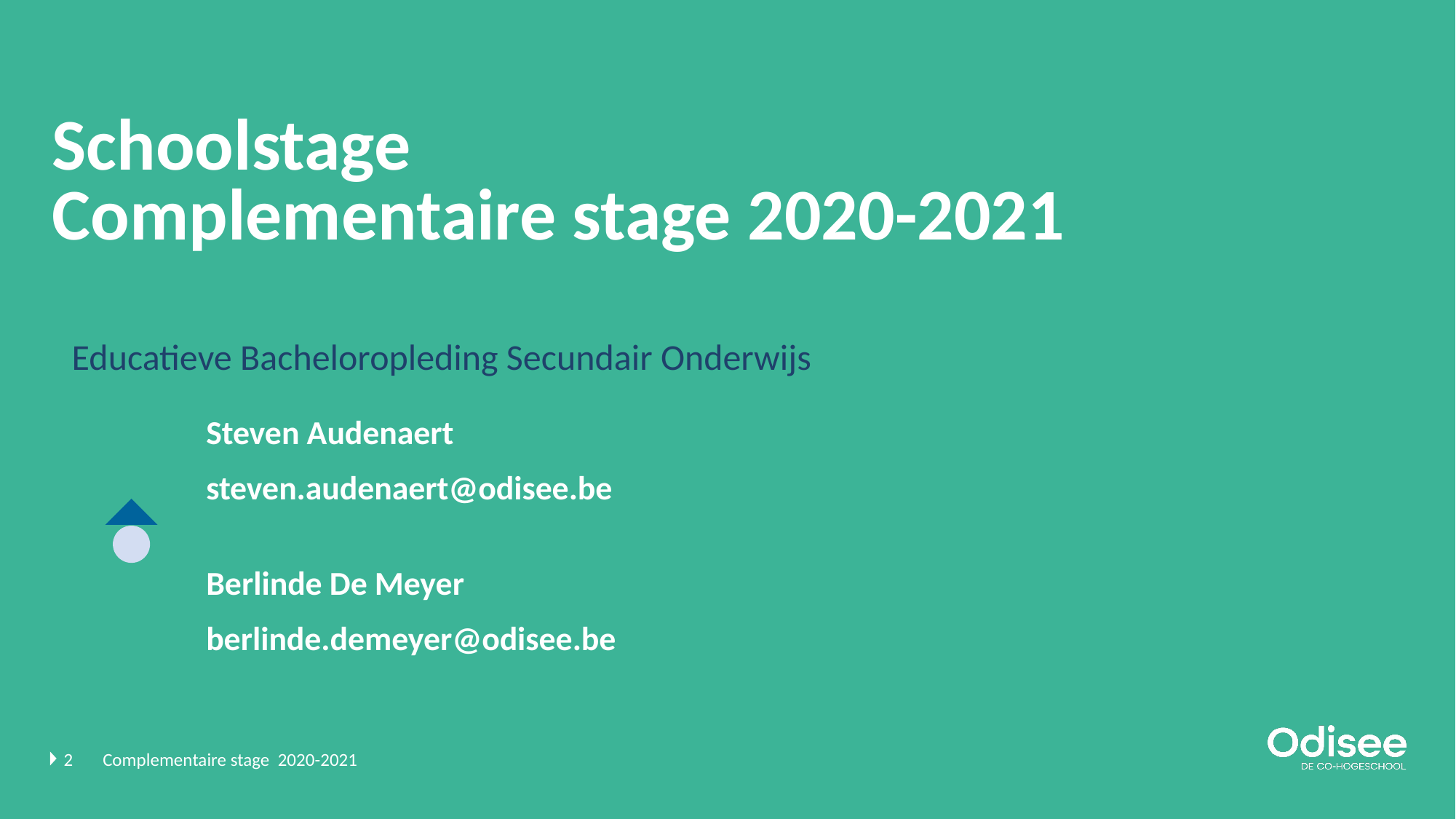

# Schoolstage Complementaire stage 2020-2021
Educatieve Bacheloropleding Secundair Onderwijs
Steven Audenaert
steven.audenaert@odisee.be
Berlinde De Meyer
berlinde.demeyer@odisee.be
2
Complementaire stage  2020-2021